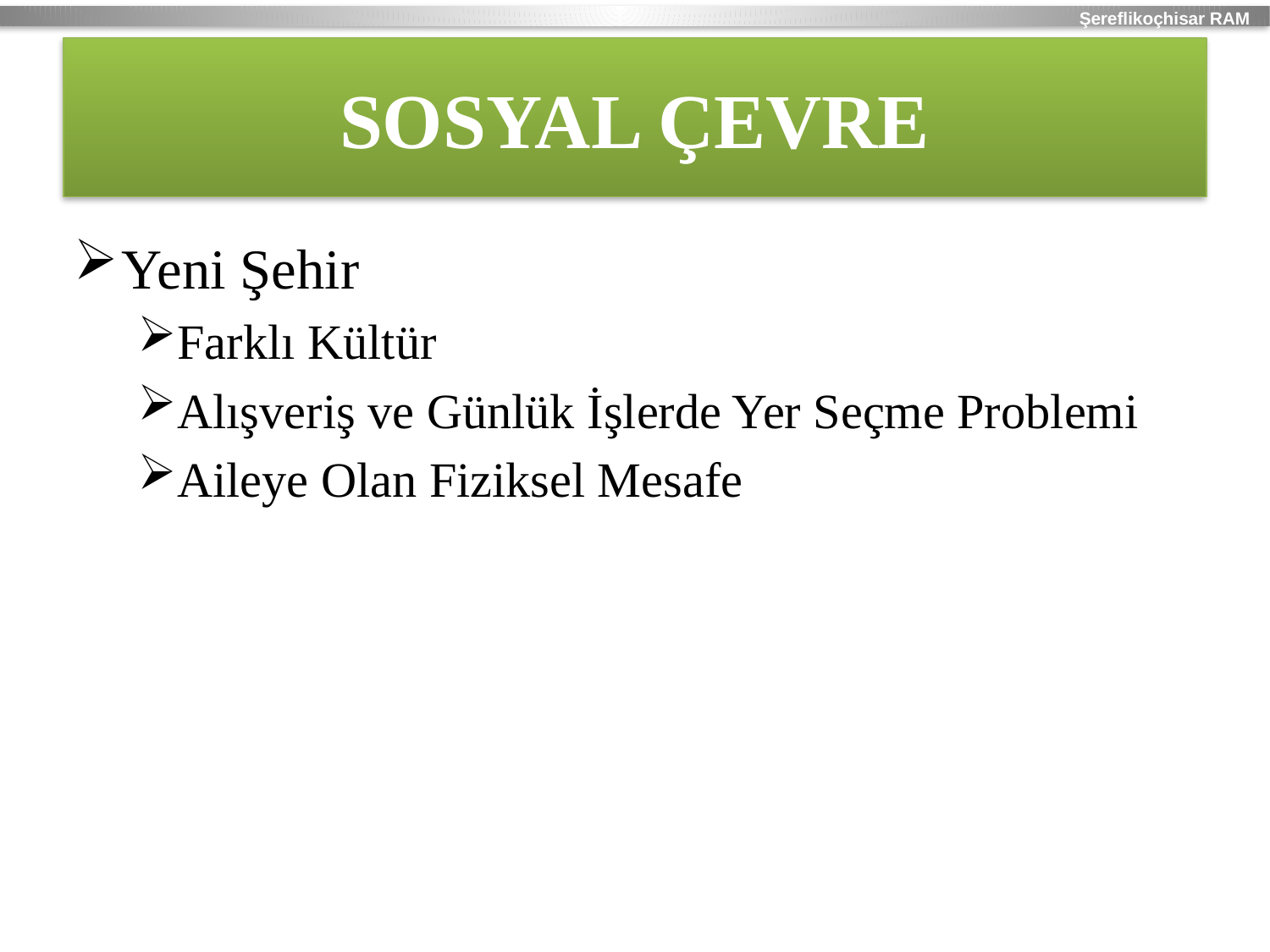

# SOSYAL ÇEVRE
Yeni Şehir
Farklı Kültür
Alışveriş ve Günlük İşlerde Yer Seçme Problemi
Aileye Olan Fiziksel Mesafe